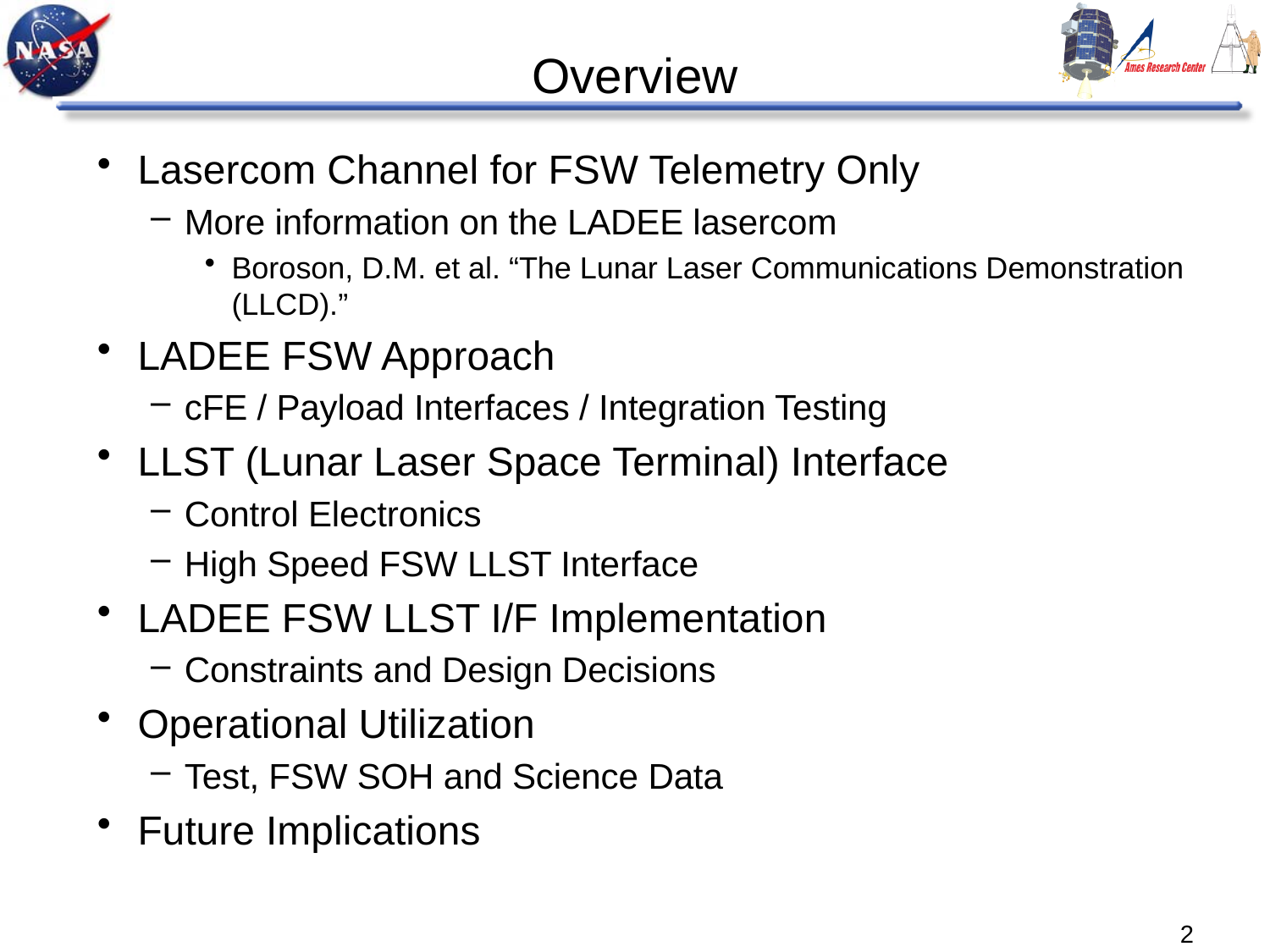

# Overview
Lasercom Channel for FSW Telemetry Only
More information on the LADEE lasercom
Boroson, D.M. et al. “The Lunar Laser Communications Demonstration (LLCD).”
LADEE FSW Approach
cFE / Payload Interfaces / Integration Testing
LLST (Lunar Laser Space Terminal) Interface
Control Electronics
High Speed FSW LLST Interface
LADEE FSW LLST I/F Implementation
Constraints and Design Decisions
Operational Utilization
Test, FSW SOH and Science Data
Future Implications